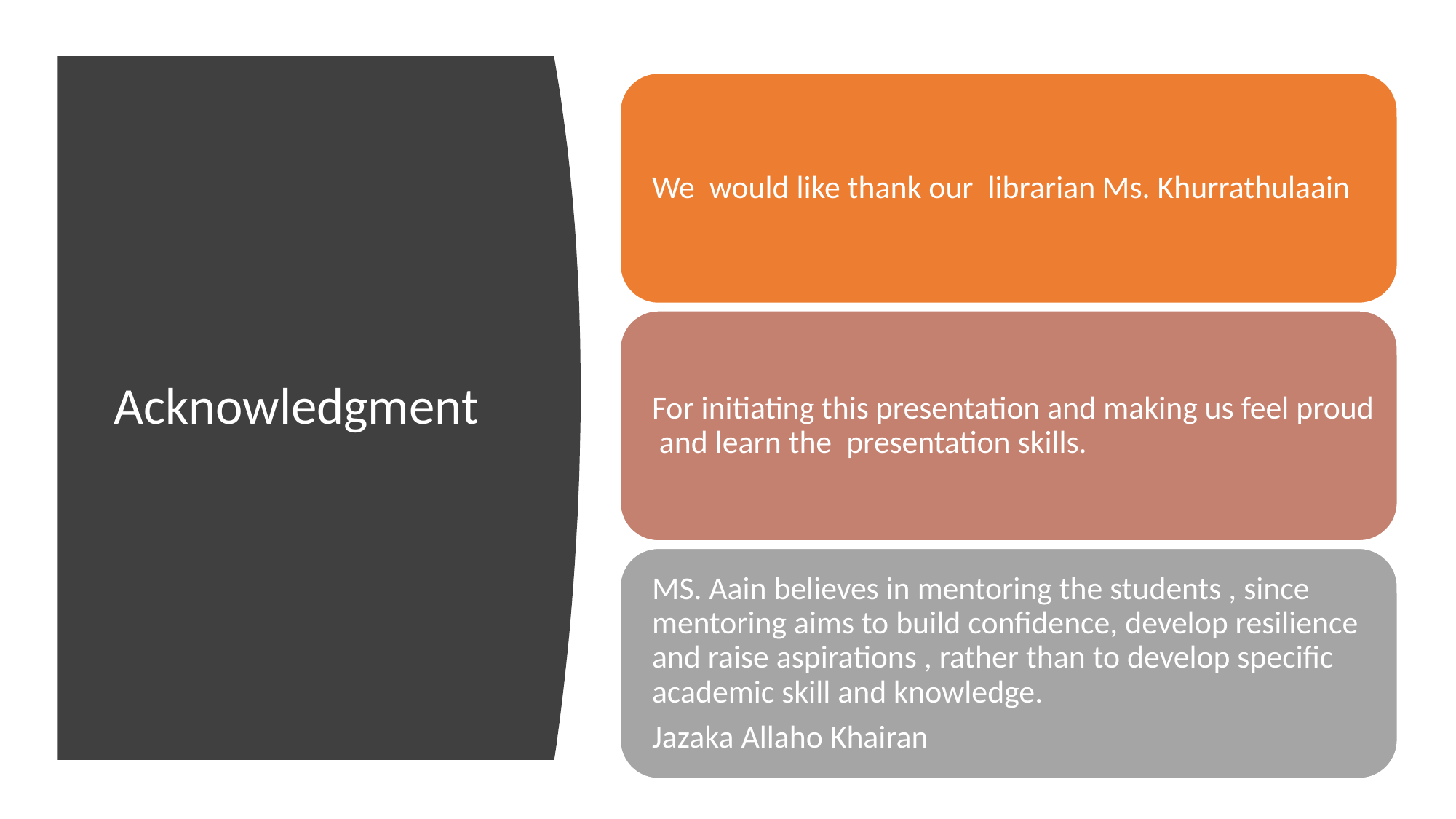

We  would like thank our  librarian Ms. Khurrathulaain
For initiating this presentation and making us feel proud  and learn the  presentation skills.
MS. Aain believes in mentoring the students , since mentoring aims to build confidence, develop resilience and raise aspirations , rather than to develop specific academic skill and knowledge.
Jazaka Allaho Khairan

# Acknowledgment